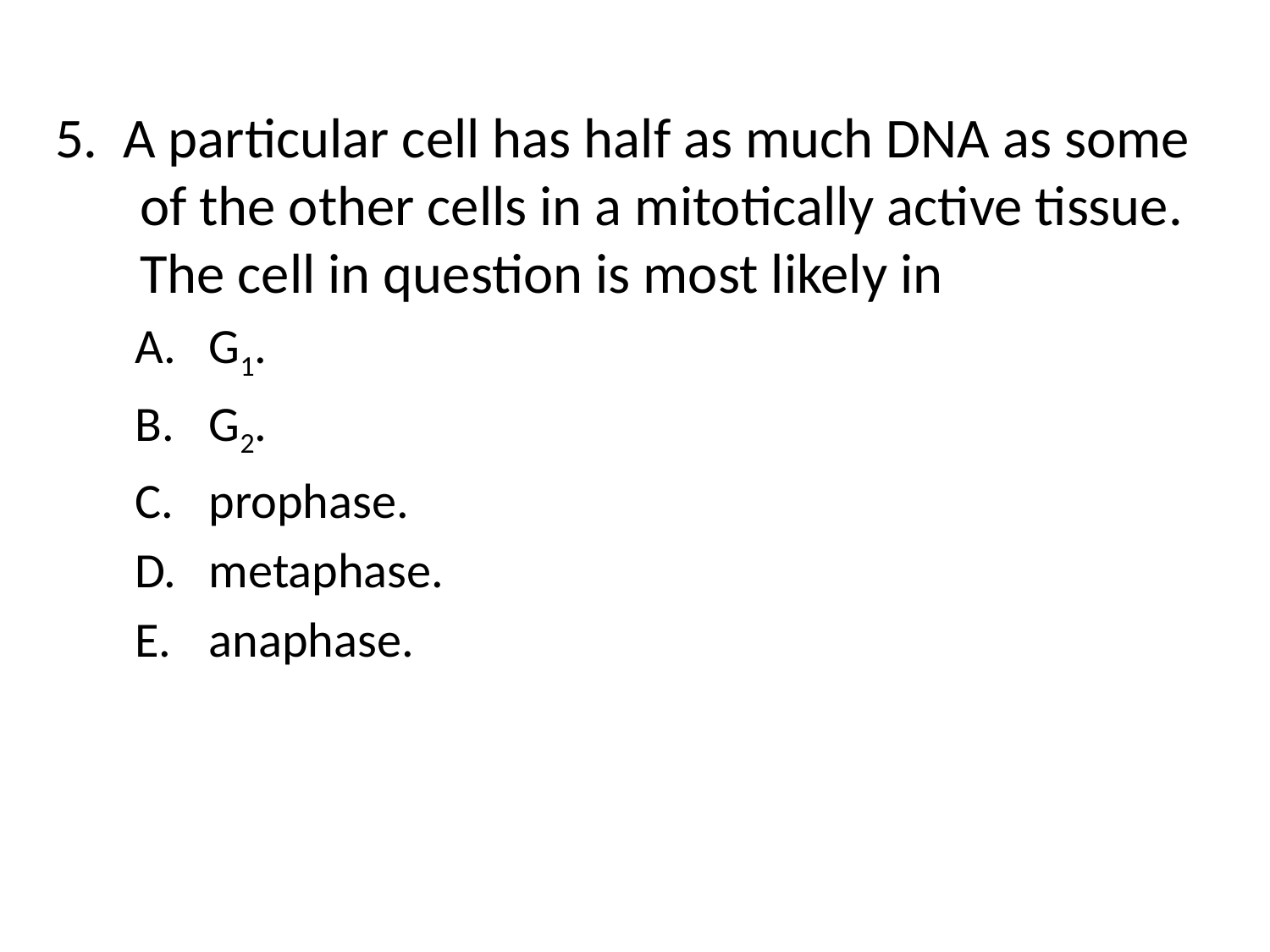

5.  A particular cell has half as much DNA as some of the other cells in a mitotically active tissue. The cell in question is most likely in
G1.
G2.
prophase.
metaphase.
anaphase.